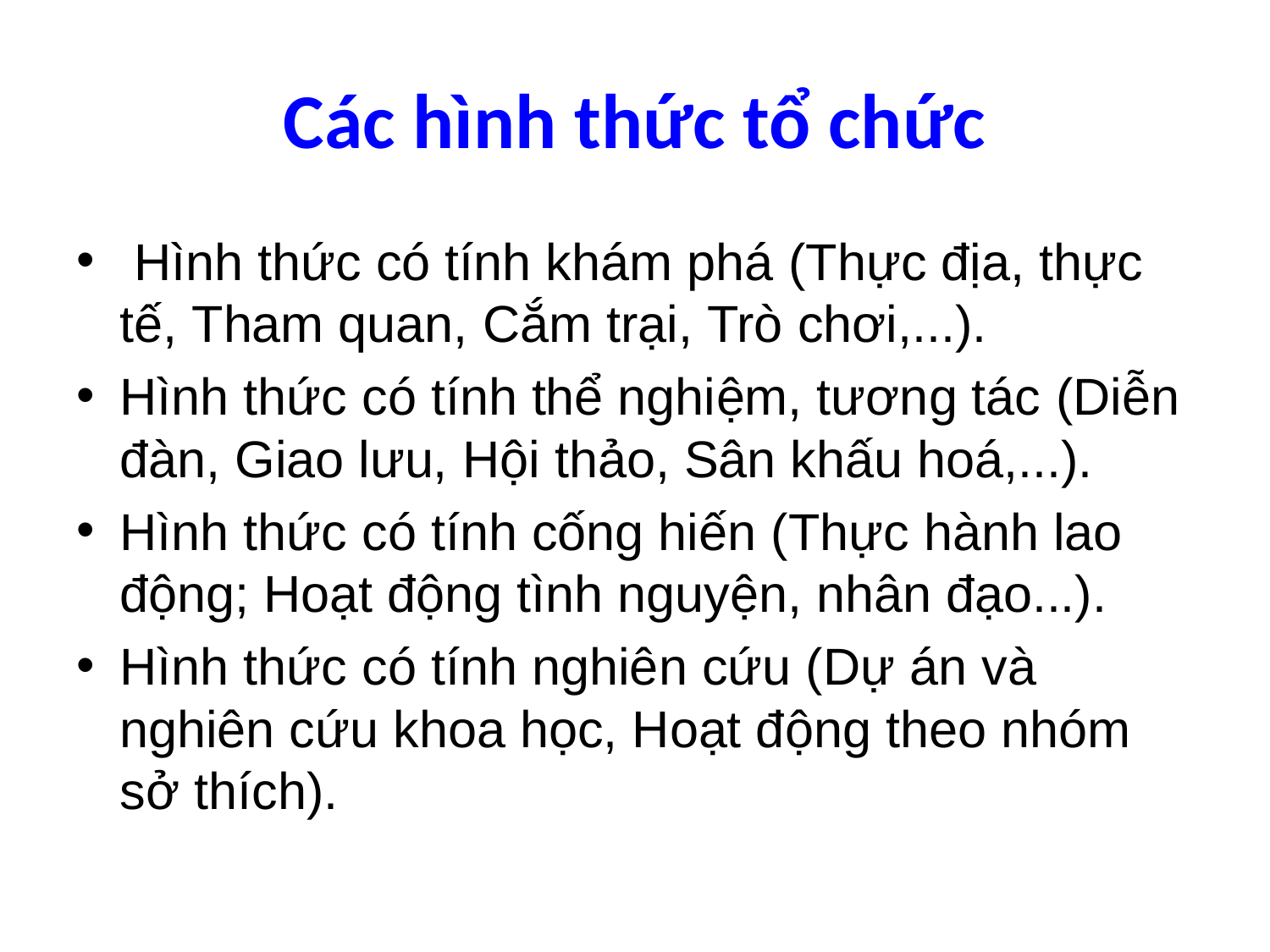

# Các hình thức tổ chức
 Hình thức có tính khám phá (Thực địa, thực tế, Tham quan, Cắm trại, Trò chơi,...).
Hình thức có tính thể nghiệm, tương tác (Diễn đàn, Giao lưu, Hội thảo, Sân khấu hoá,...).
Hình thức có tính cống hiến (Thực hành lao động; Hoạt động tình nguyện, nhân đạo...).
Hình thức có tính nghiên cứu (Dự án và nghiên cứu khoa học, Hoạt động theo nhóm sở thích).